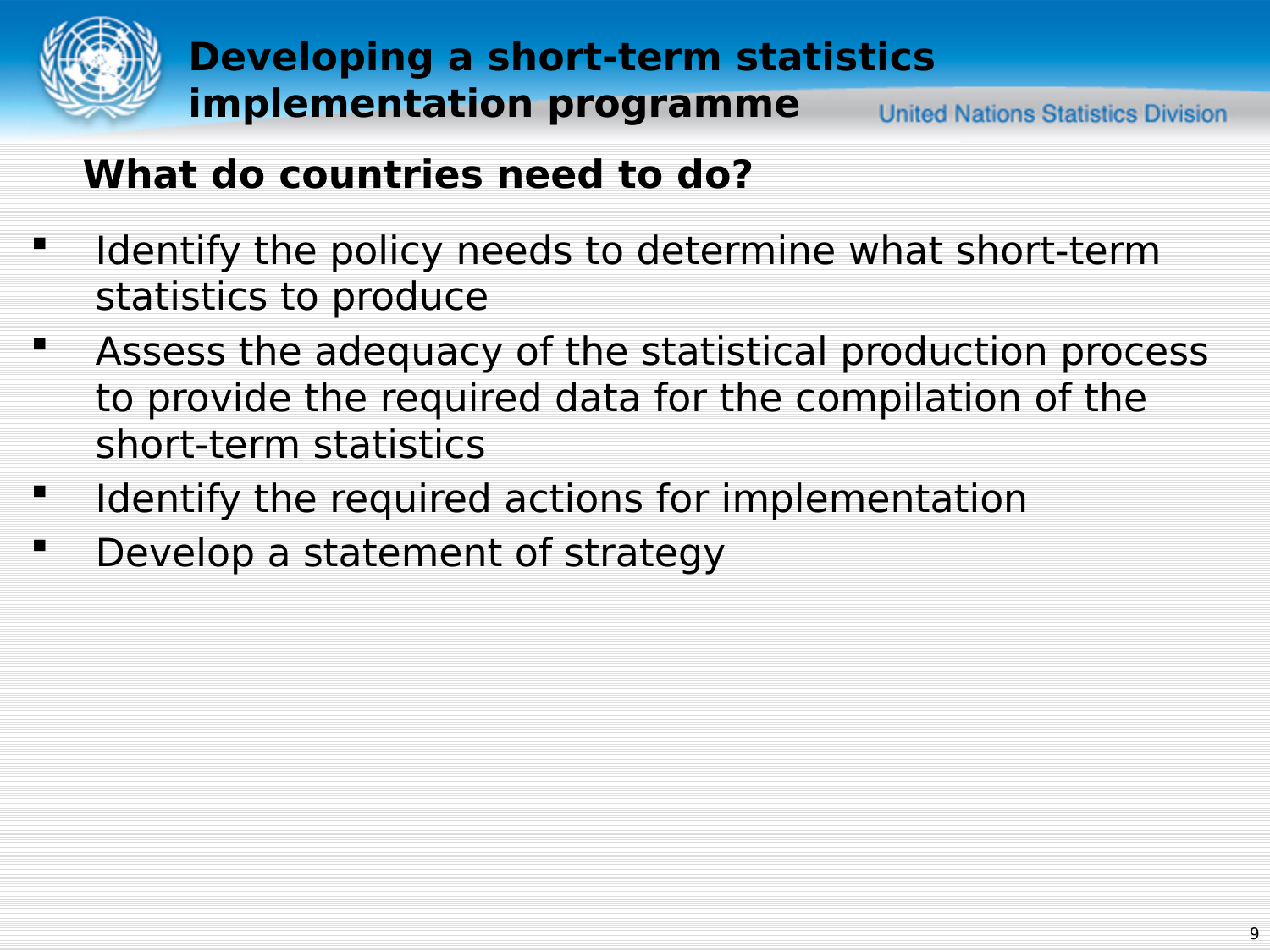

Developing a short-term statistics implementation programme
What do countries need to do?
Identify the policy needs to determine what short-term statistics to produce
Assess the adequacy of the statistical production process to provide the required data for the compilation of the short-term statistics
Identify the required actions for implementation
Develop a statement of strategy

9